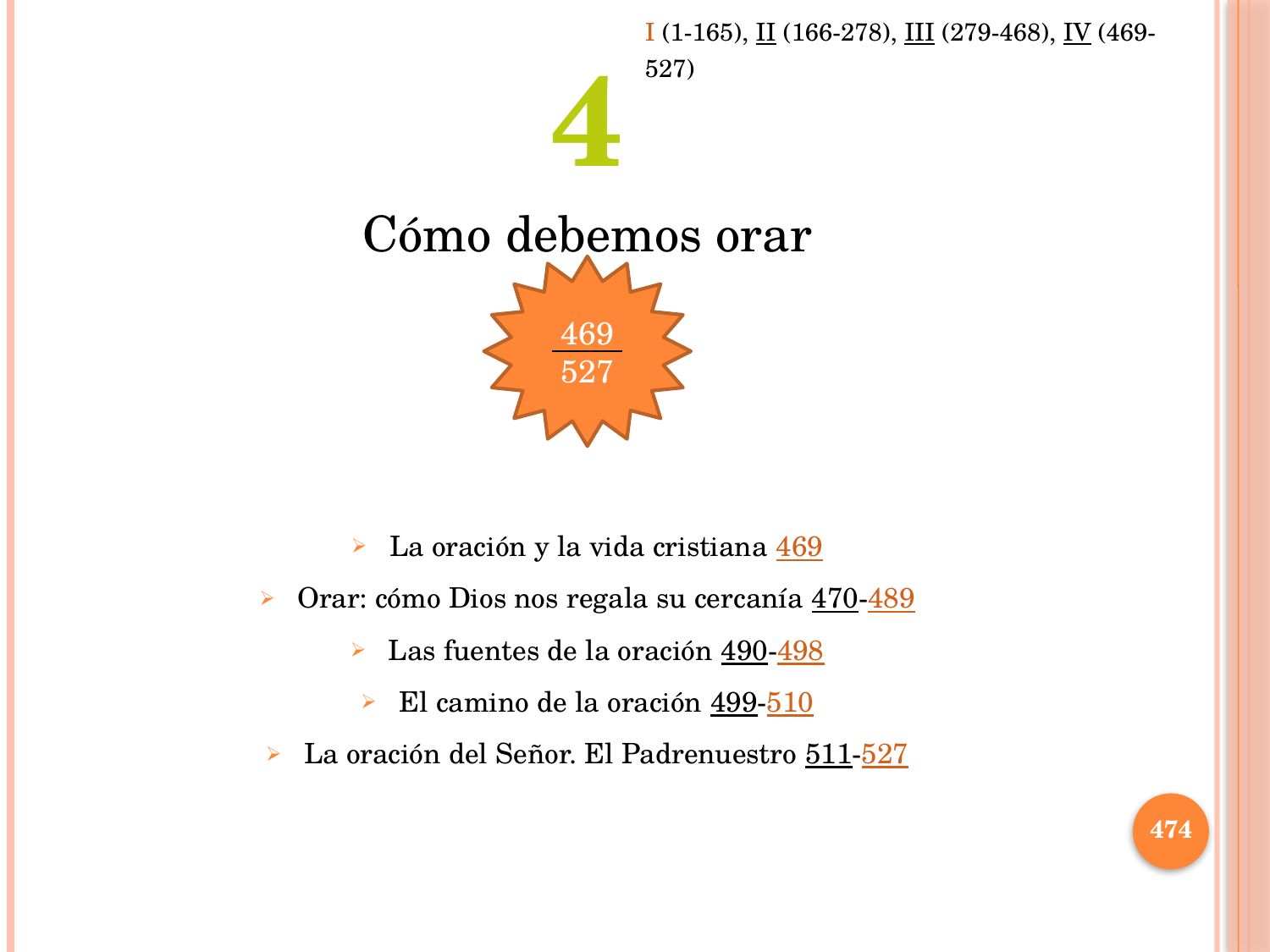

I (1-165), II (166-278), III (279-468), IV (469-527)
4
Cómo debemos orar

La oración y la vida cristiana 469
Orar: cómo Dios nos regala su cercanía 470-489
Las fuentes de la oración 490-498
El camino de la oración 499-510
La oración del Señor. El Padrenuestro 511-527
469
527
474